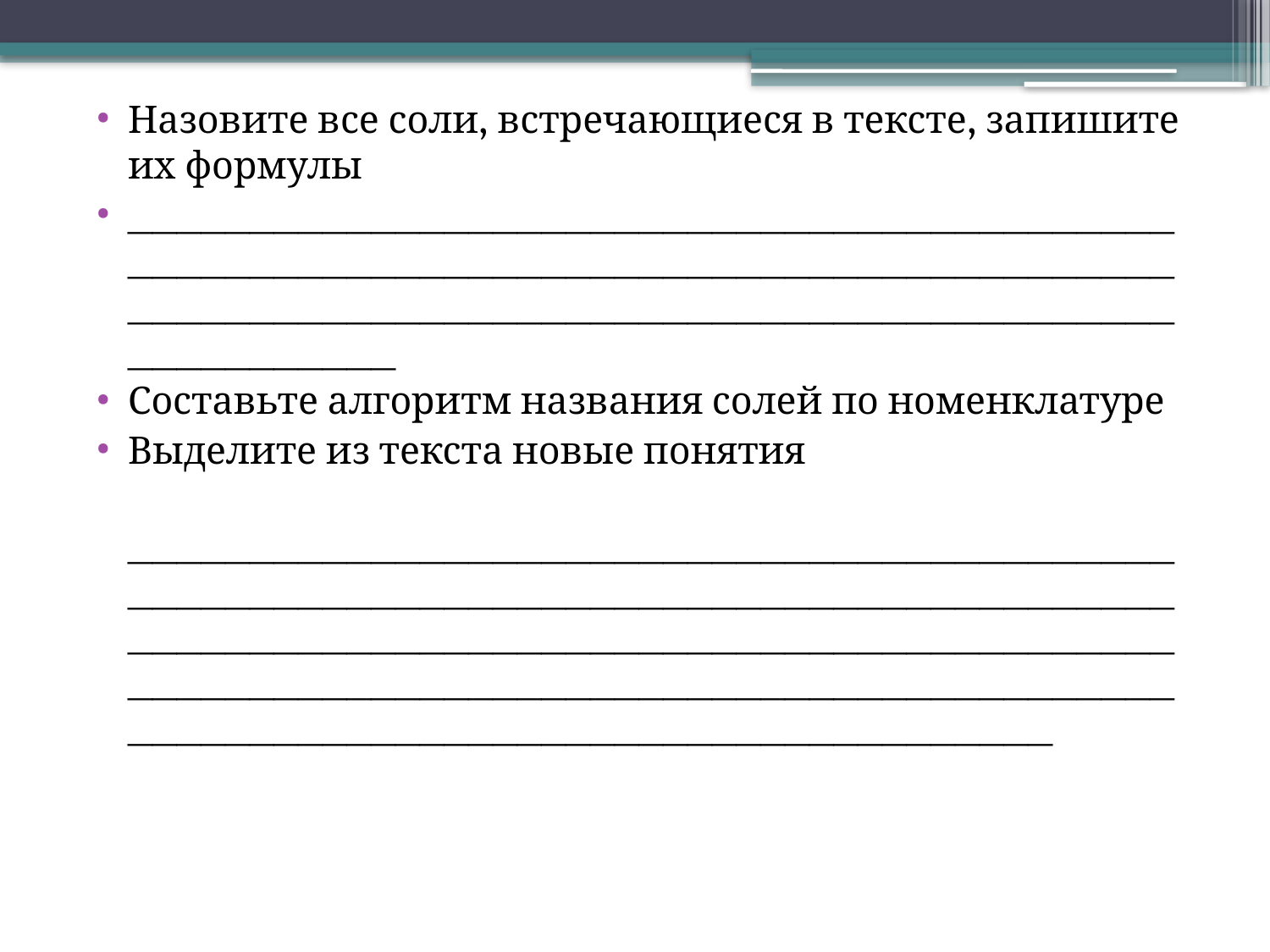

Назовите все соли, встречающиеся в тексте, запишите их формулы
____________________________________________________________________________________________________________________________________________
Составьте алгоритм названия солей по номенклатуре
Выделите из текста новые понятия
 __________________________________________________________________________________________________________________________________________________________________________________________________________________